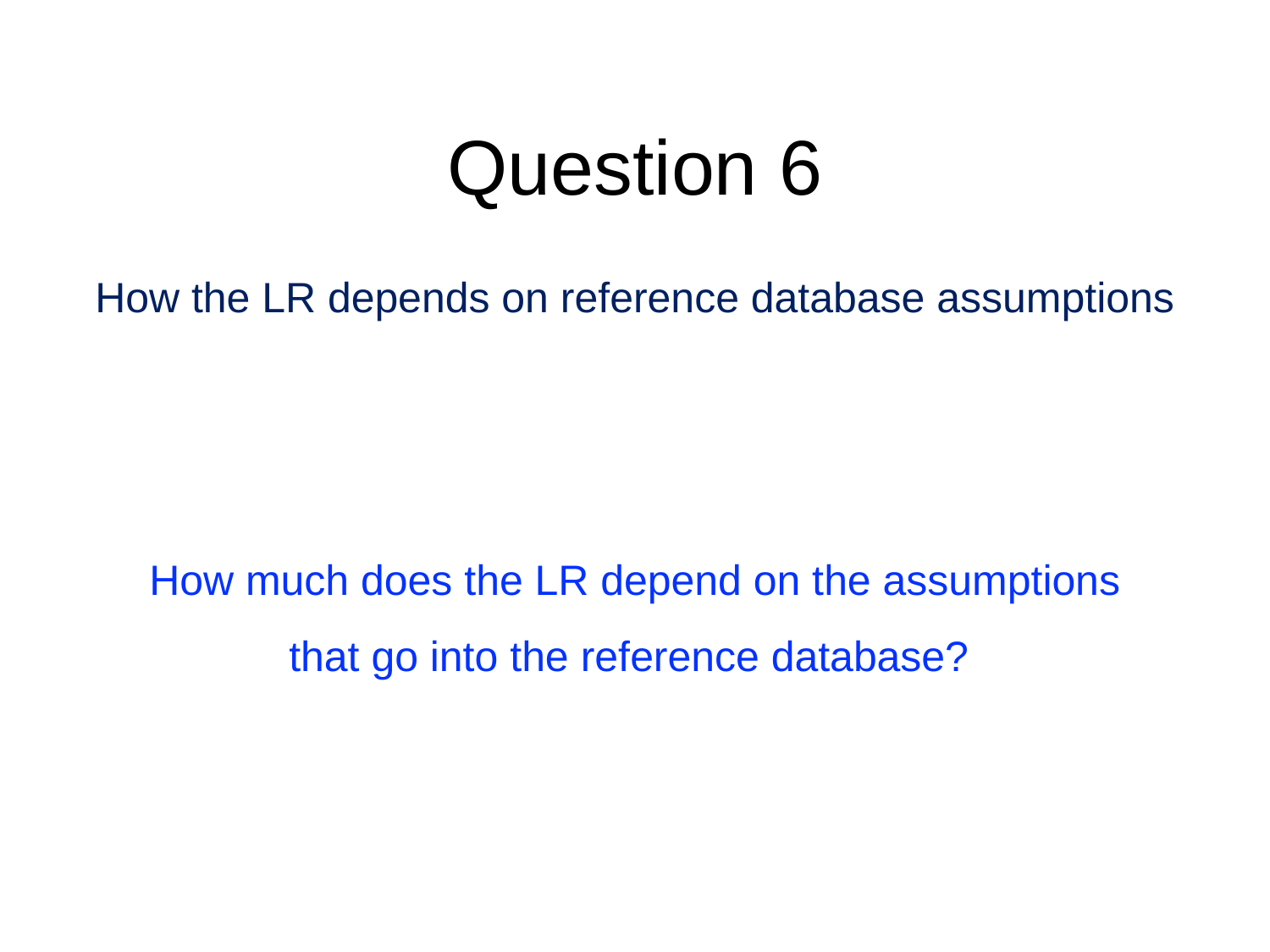

# Question 6
How the LR depends on reference database assumptions
How much does the LR depend on the assumptions
that go into the reference database?